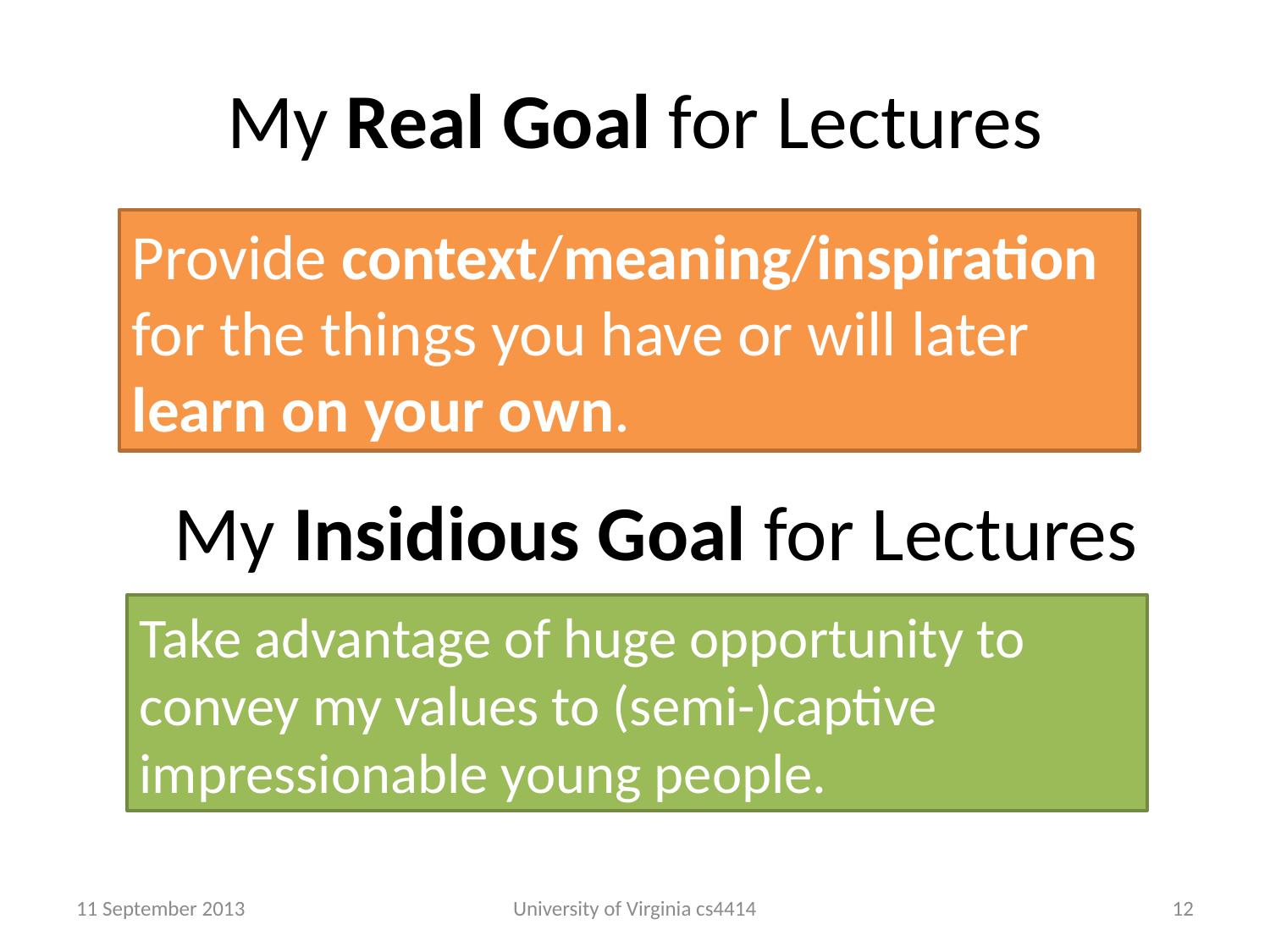

# My Real Goal for Lectures
Provide context/meaning/inspiration for the things you have or will later learn on your own.
My Insidious Goal for Lectures
Take advantage of huge opportunity to convey my values to (semi-)captive impressionable young people.
11 September 2013
University of Virginia cs4414
12